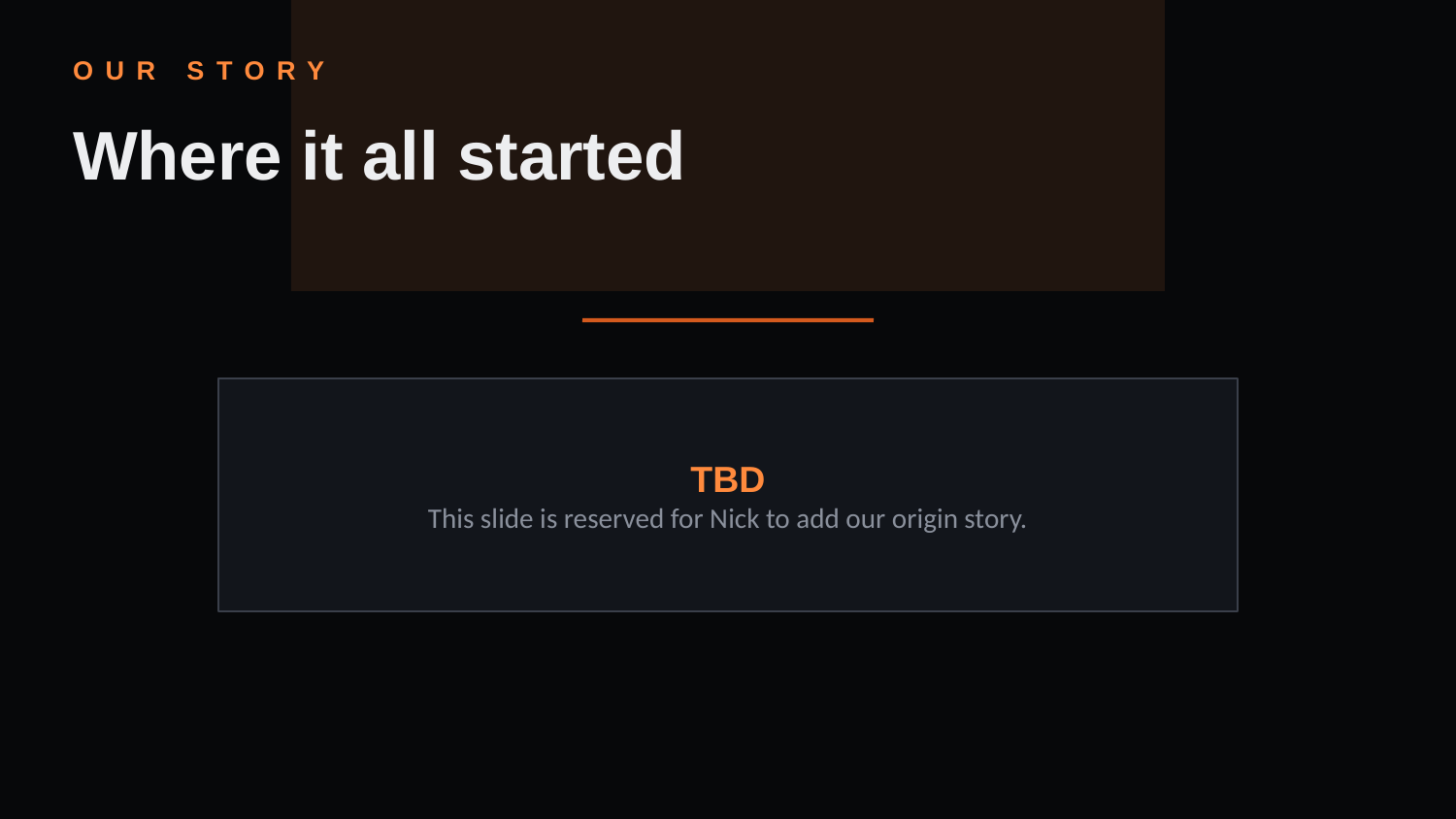

OUR STORY
Where it all started

TBD
This slide is reserved for Nick to add our origin story.